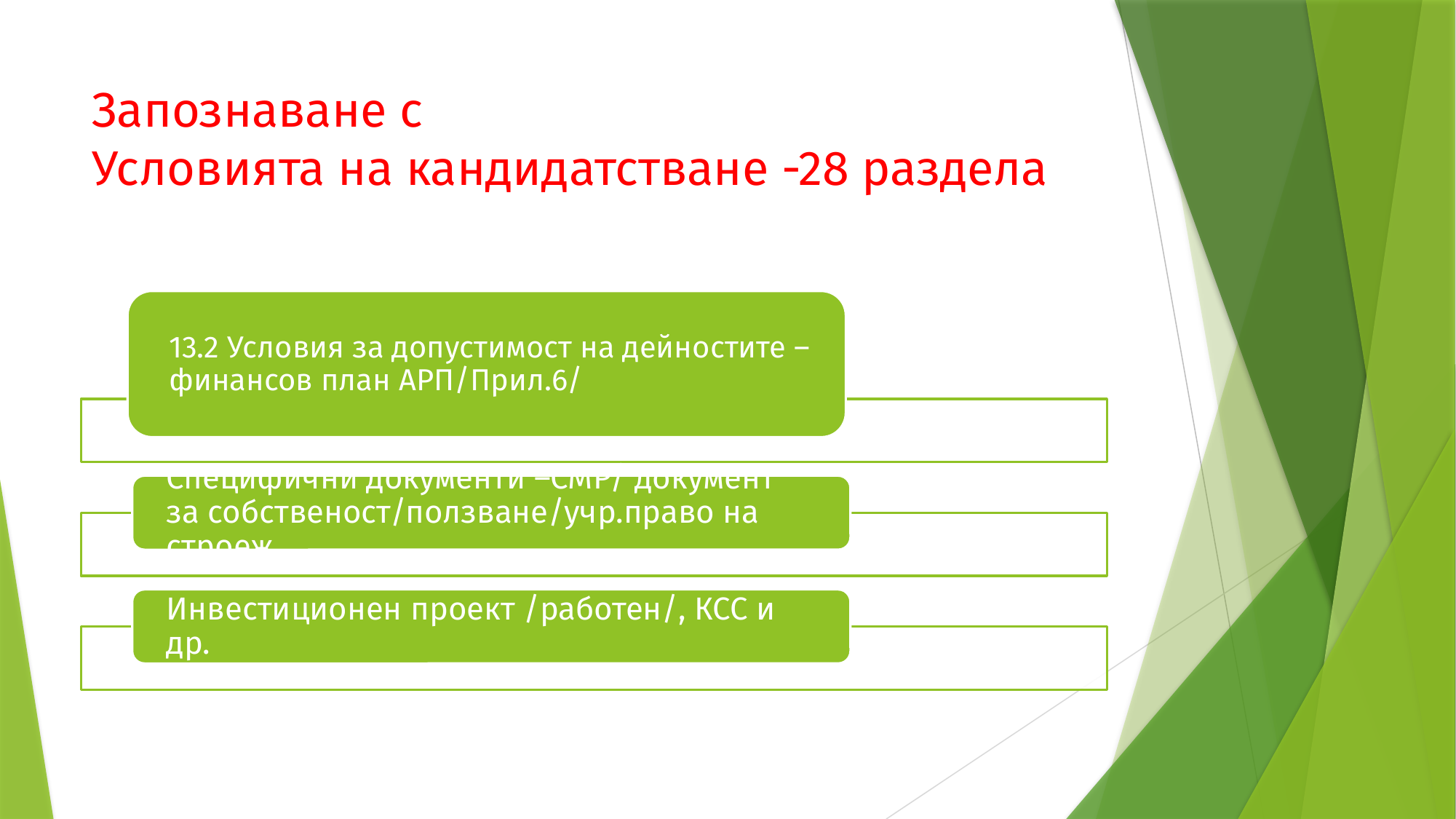

# Запознаване с Условията на кандидатстване -28 раздела
13.2 Условия за допустимост на дейностите – финансов план АРП/Прил.6/
Специфични документи –СМР/ документ  за собственост/ползване/учр.право на строеж
Инвестиционен проект /работен/, КСС и др.